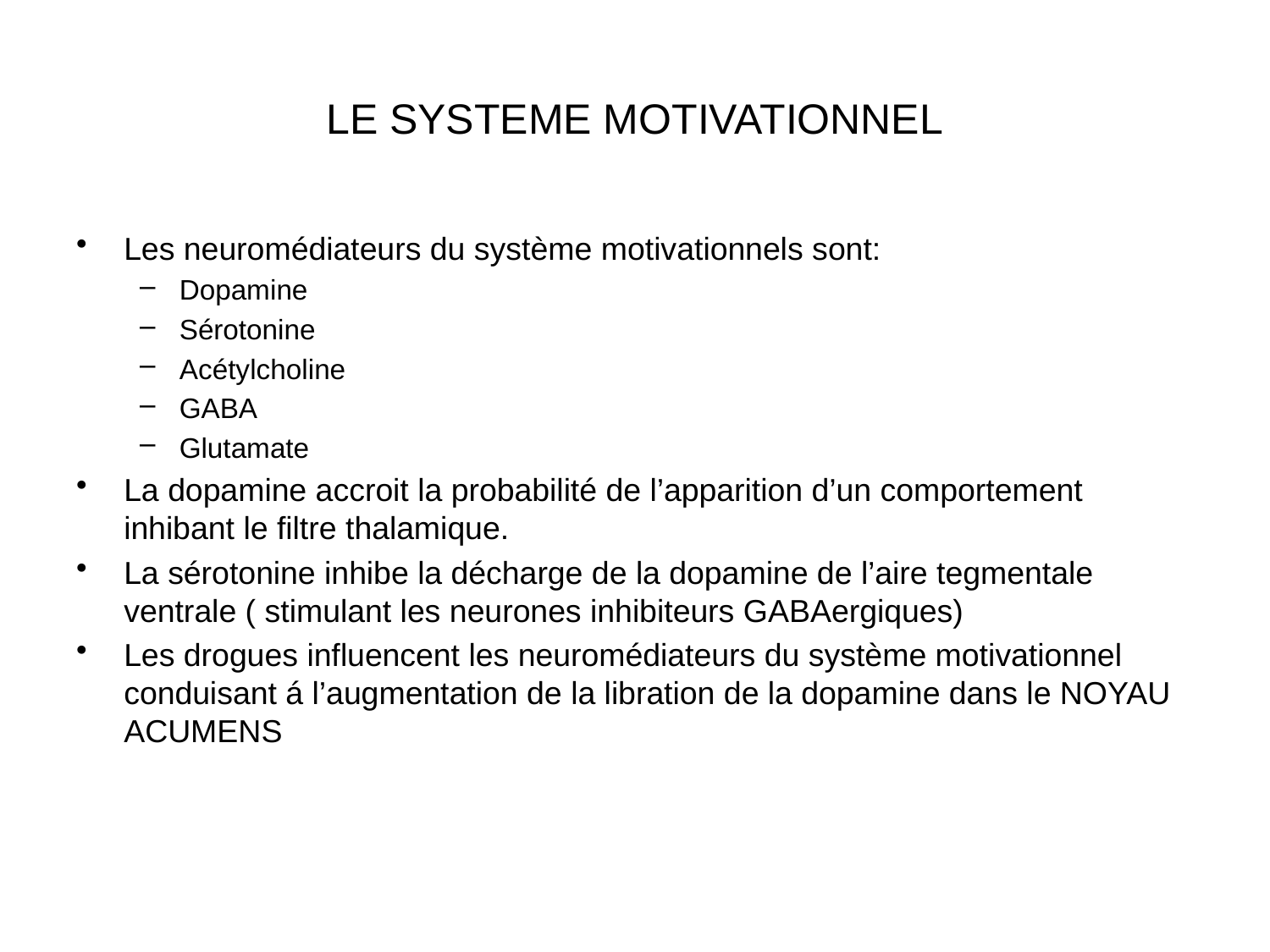

# LE SYSTEME MOTIVATIONNEL
Les neuromédiateurs du système motivationnels sont:
Dopamine
Sérotonine
Acétylcholine
GABA
Glutamate
La dopamine accroit la probabilité de l’apparition d’un comportement inhibant le filtre thalamique.
La sérotonine inhibe la décharge de la dopamine de l’aire tegmentale ventrale ( stimulant les neurones inhibiteurs GABAergiques)
Les drogues influencent les neuromédiateurs du système motivationnel conduisant á l’augmentation de la libration de la dopamine dans le NOYAU ACUMENS